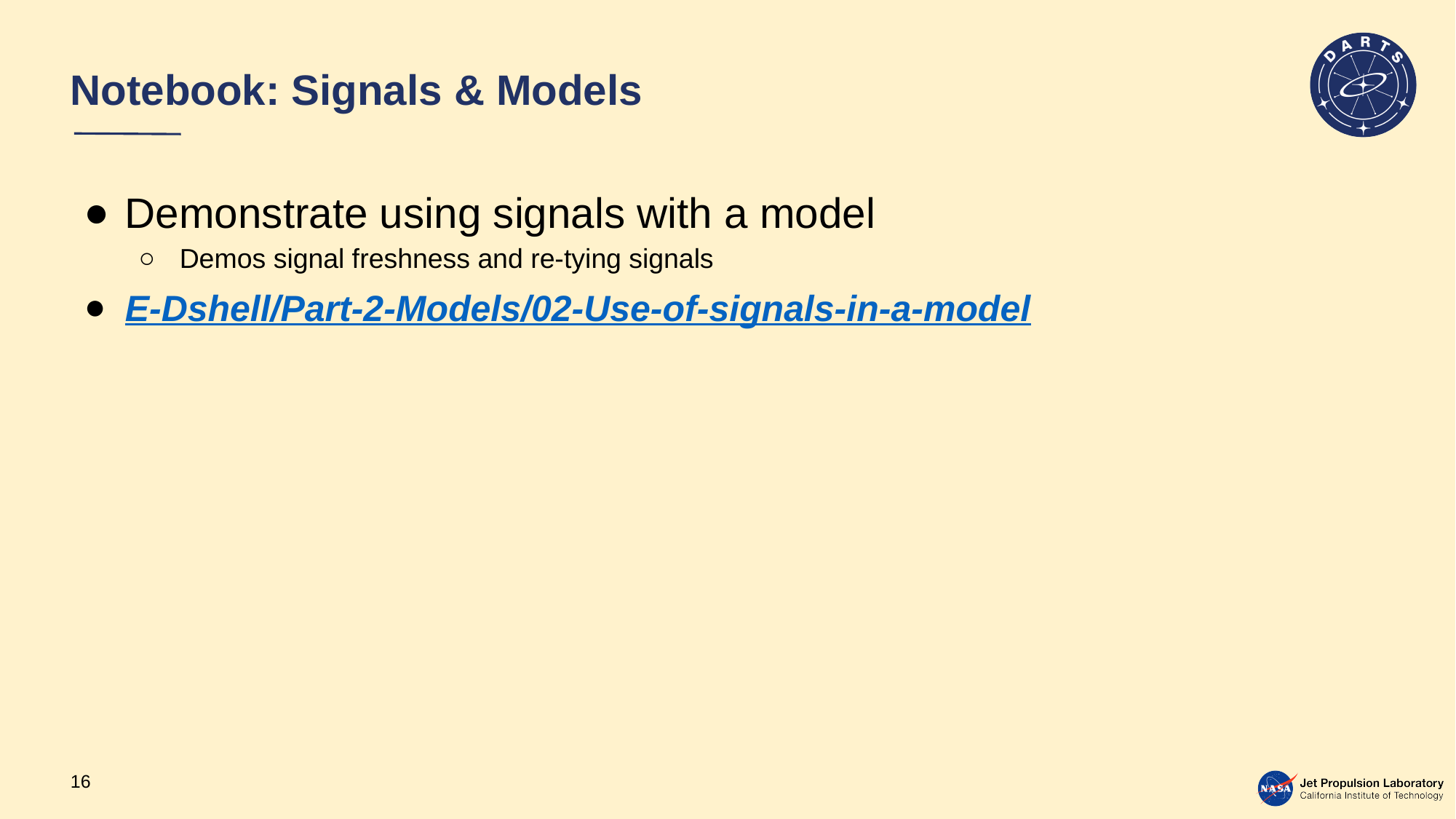

# Notebook: Signals & Models
Demonstrate using signals with a model
Demos signal freshness and re-tying signals
E-Dshell/Part-2-Models/02-Use-of-signals-in-a-model

16